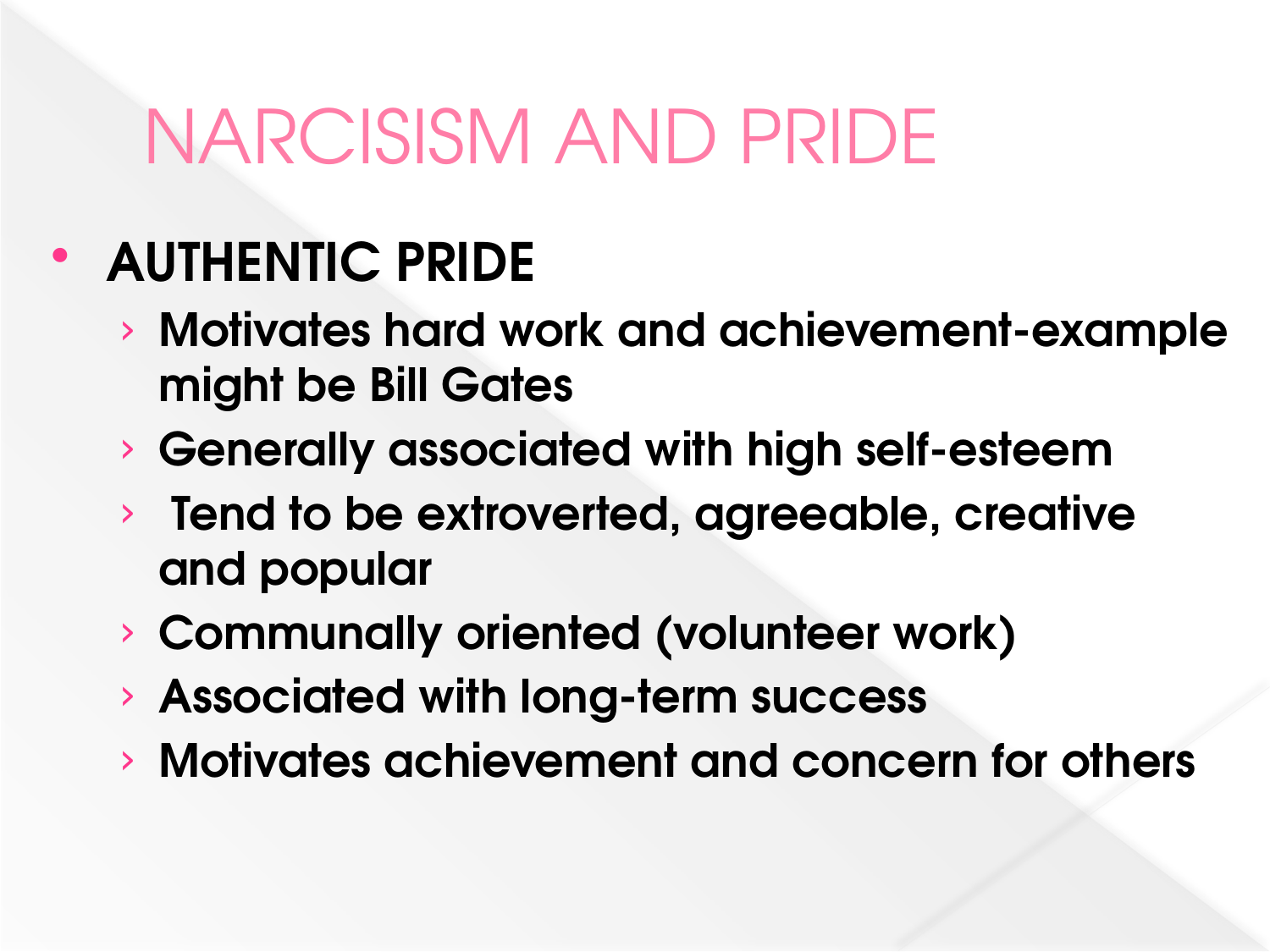

# NARCISISM AND PRIDE
AUTHENTIC PRIDE
Motivates hard work and achievement-example might be Bill Gates
Generally associated with high self-esteem
 Tend to be extroverted, agreeable, creative and popular
Communally oriented (volunteer work)
Associated with long-term success
Motivates achievement and concern for others